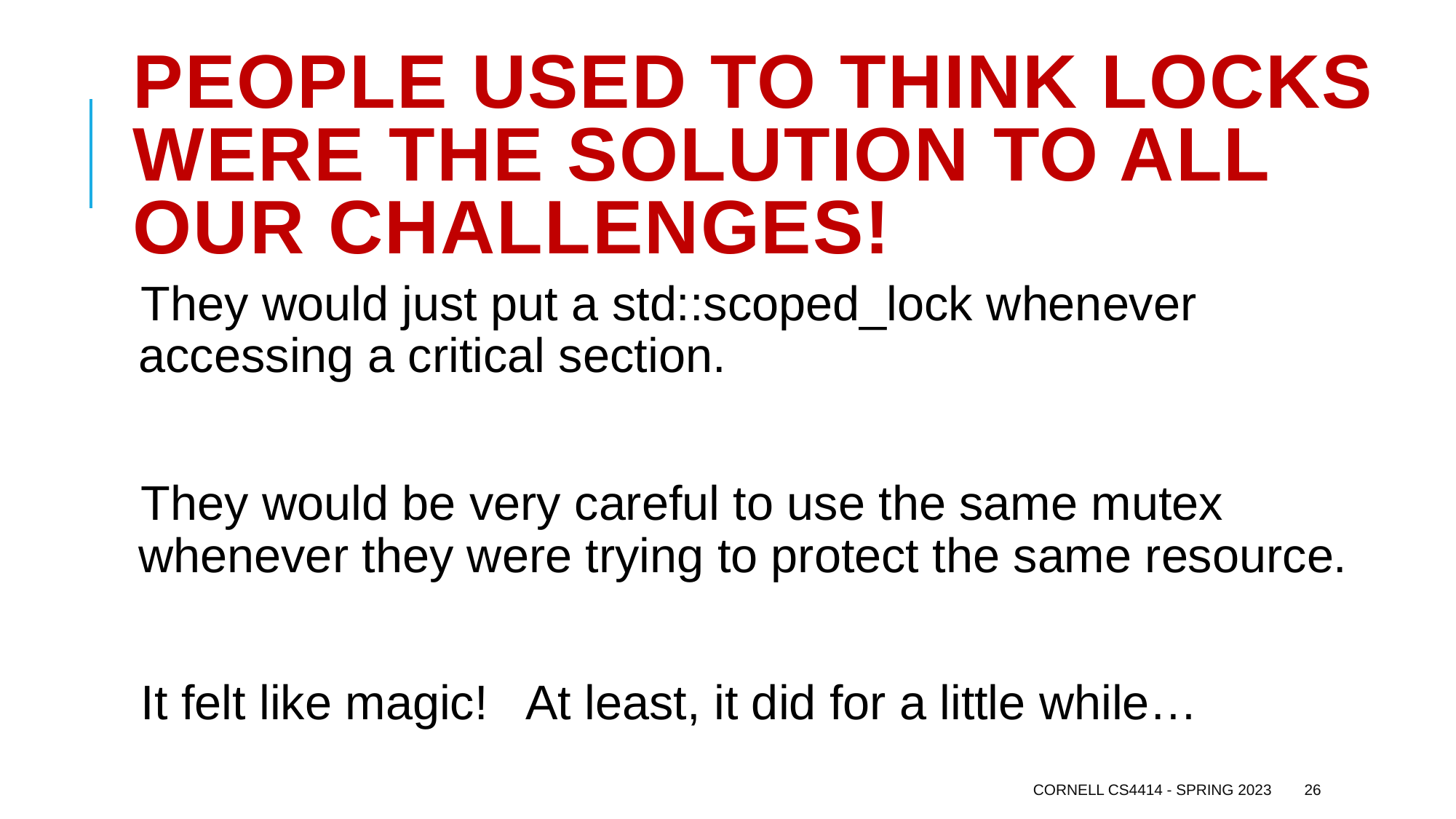

# People used to think locks were the solution to all our challenges!
They would just put a std::scoped_lock whenever accessing a critical section.

They would be very careful to use the same mutex whenever they were trying to protect the same resource.

It felt like magic!   At least, it did for a little while…
Cornell CS4414 - Spring 2023
26